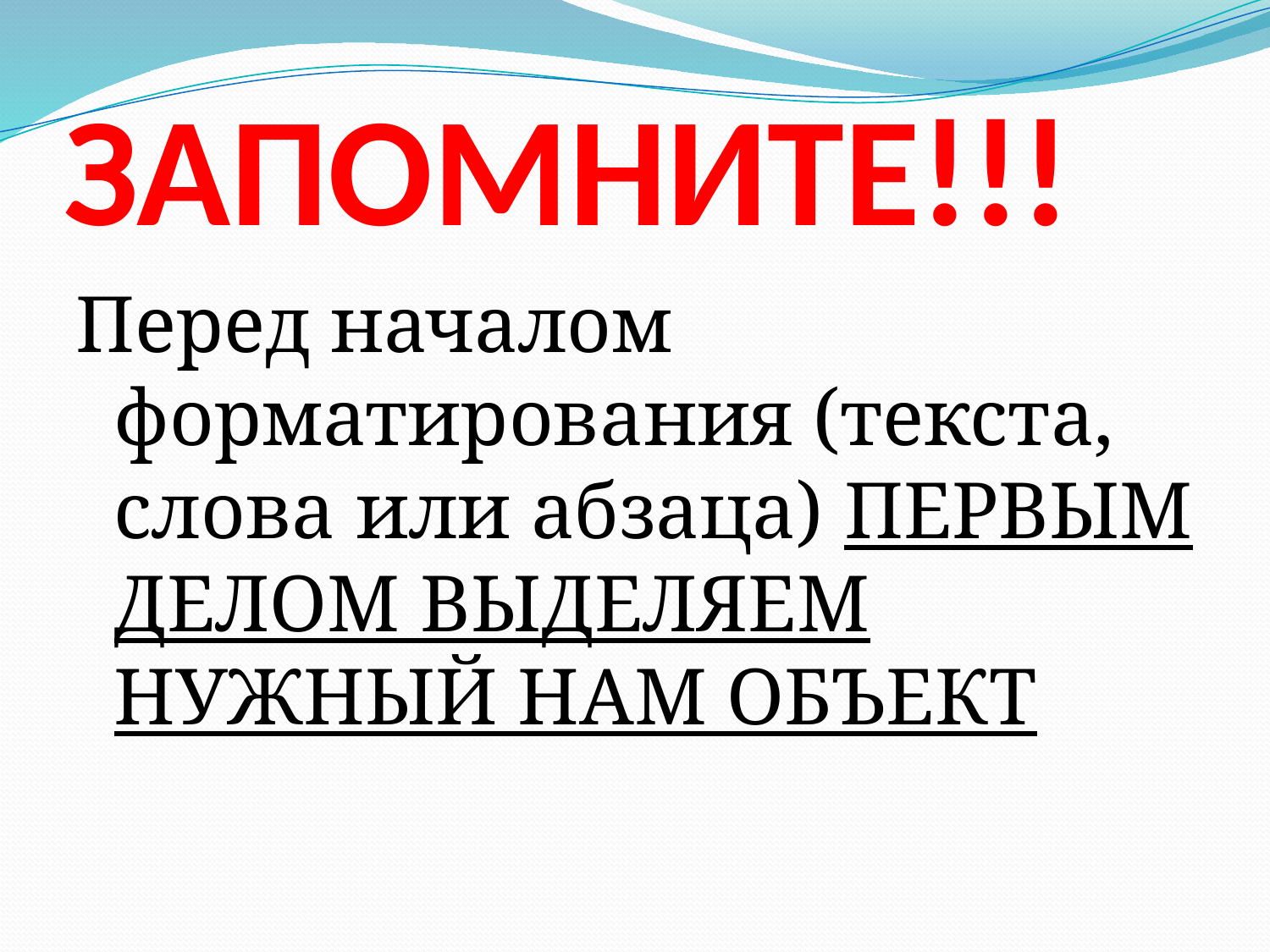

# ЗАПОМНИТЕ!!!
Перед началом форматирования (текста, слова или абзаца) ПЕРВЫМ ДЕЛОМ ВЫДЕЛЯЕМ НУЖНЫЙ НАМ ОБЪЕКТ